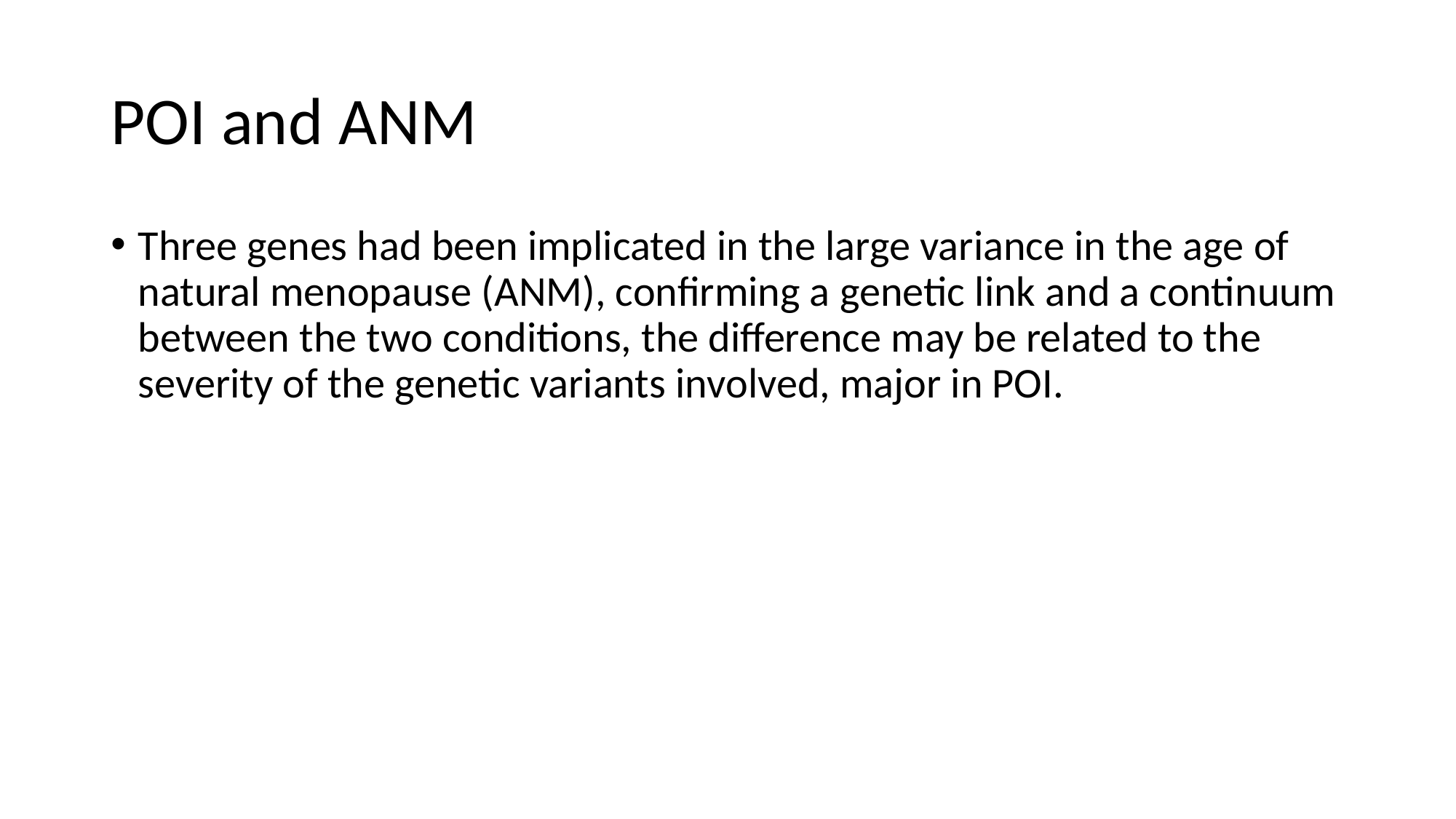

# POI and ANM
Three genes had been implicated in the large variance in the age of natural menopause (ANM), confirming a genetic link and a continuum between the two conditions, the difference may be related to the severity of the genetic variants involved, major in POI.